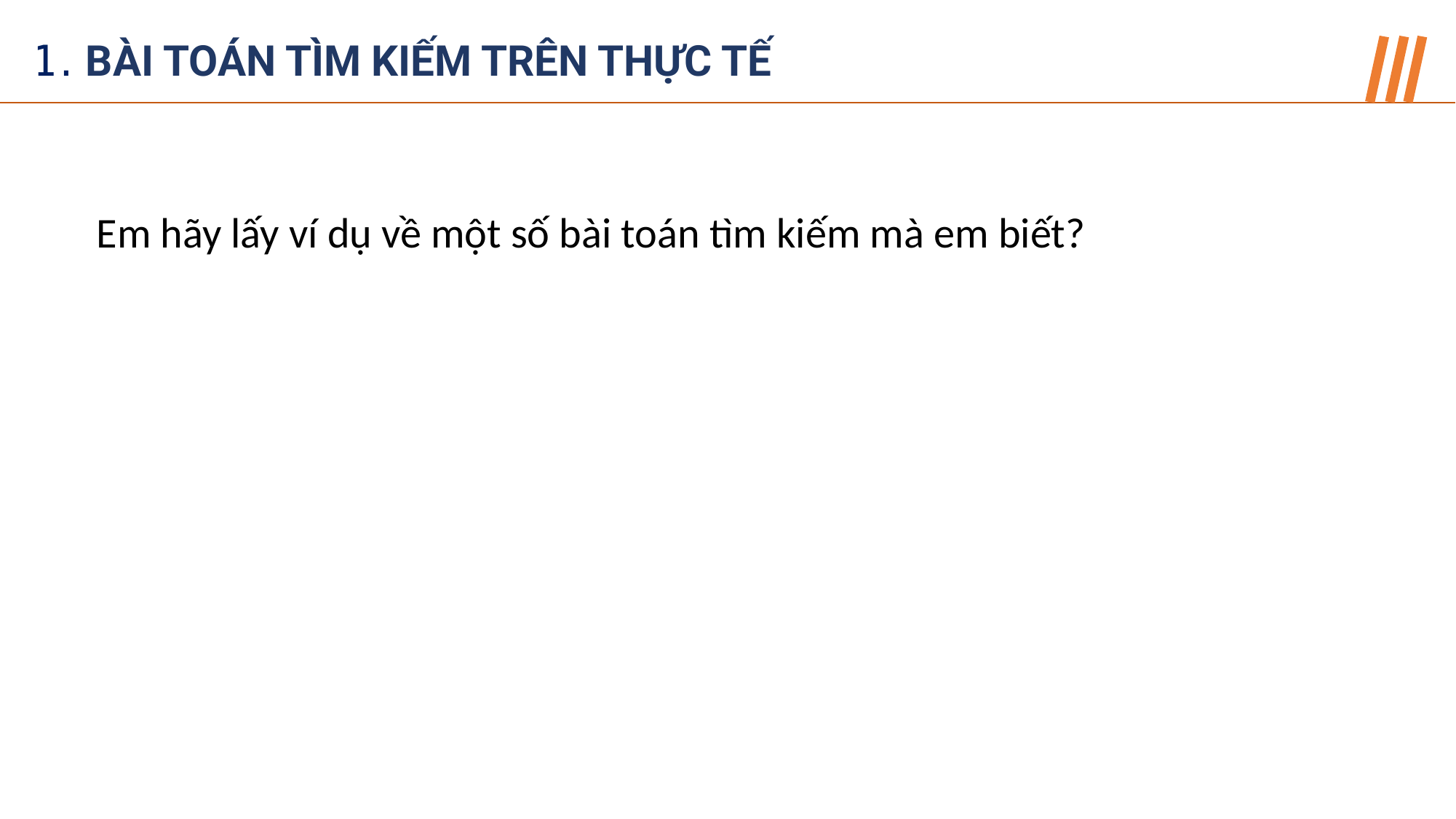

1. BÀI TOÁN TÌM KIẾM TRÊN THỰC TẾ

Em hãy lấy ví dụ về một số bài toán tìm kiếm mà em biết?